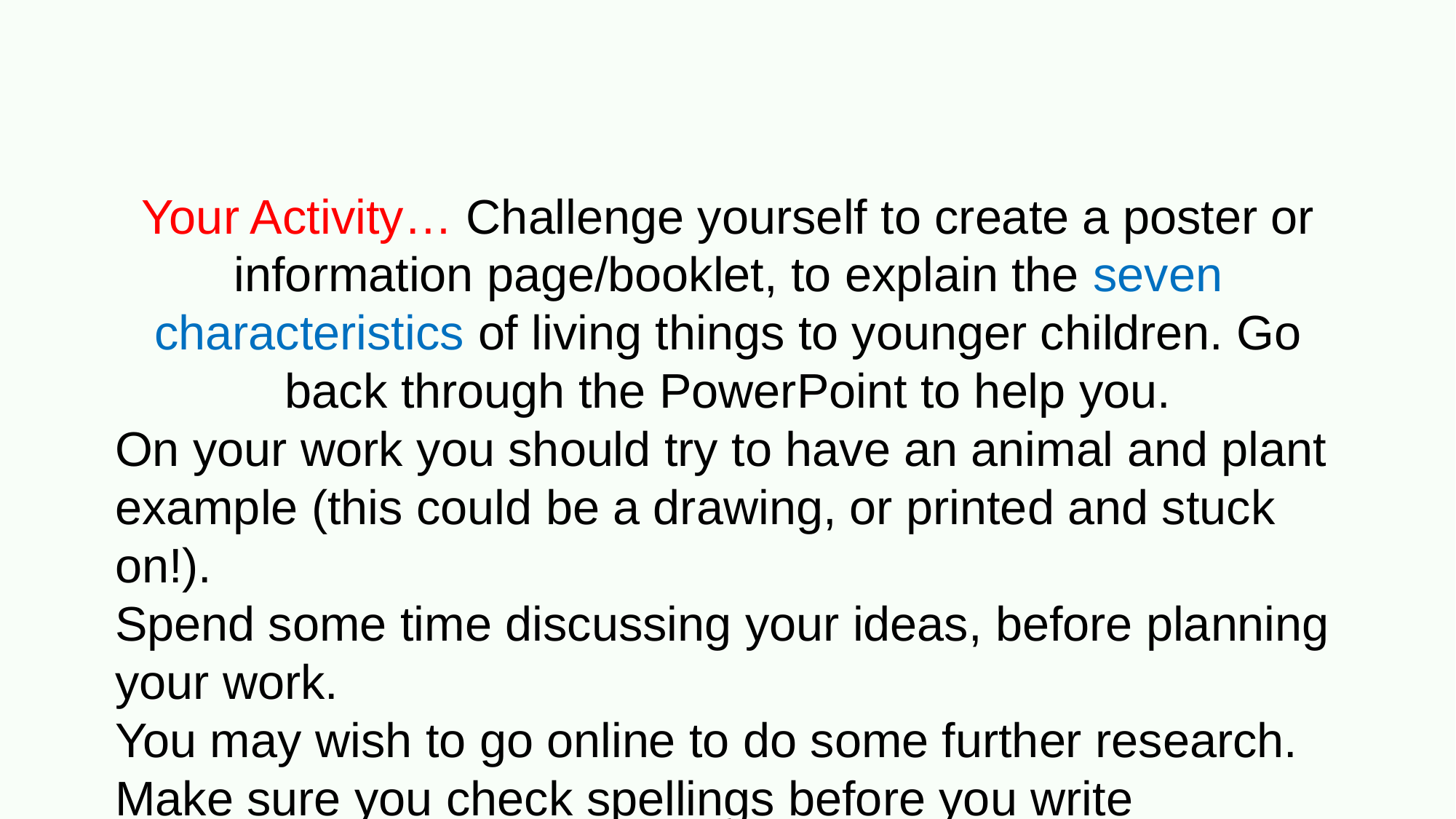

Your Activity… Challenge yourself to create a poster or information page/booklet, to explain the seven characteristics of living things to younger children. Go back through the PowerPoint to help you.
On your work you should try to have an animal and plant example (this could be a drawing, or printed and stuck on!).
Spend some time discussing your ideas, before planning your work.
You may wish to go online to do some further research. Make sure you check spellings before you write anything! (key words are on this PowerPoint) Make your work bright and eye-catching, as well as informative. Perhaps add a border?
We cant wait to see your finished work!!!!